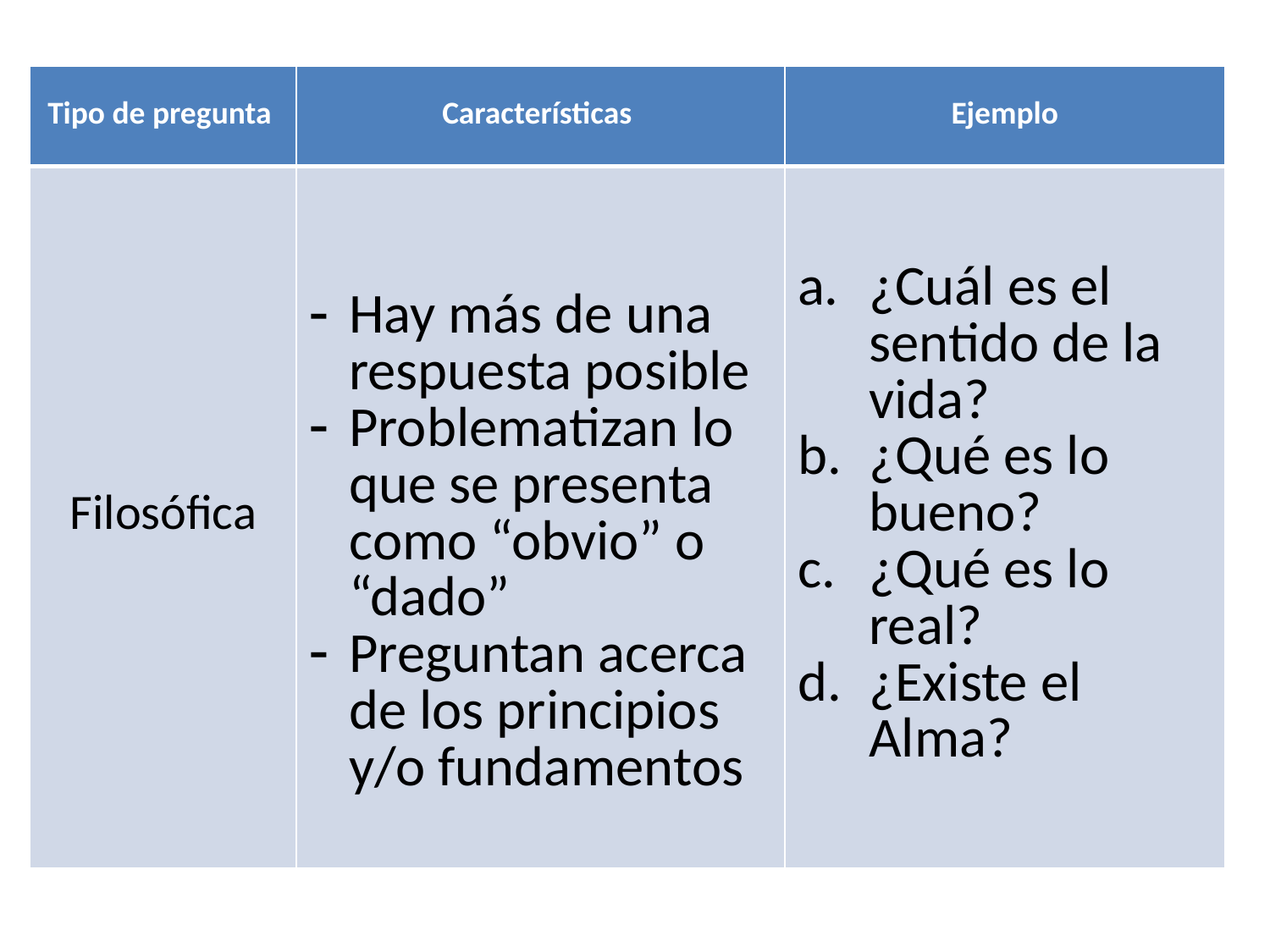

| Tipo de pregunta | Características | Ejemplo |
| --- | --- | --- |
| Filosófica | Hay más de una respuesta posible Problematizan lo que se presenta como “obvio” o “dado” Preguntan acerca de los principios y/o fundamentos | ¿Cuál es el sentido de la vida? ¿Qué es lo bueno? ¿Qué es lo real? ¿Existe el Alma? |